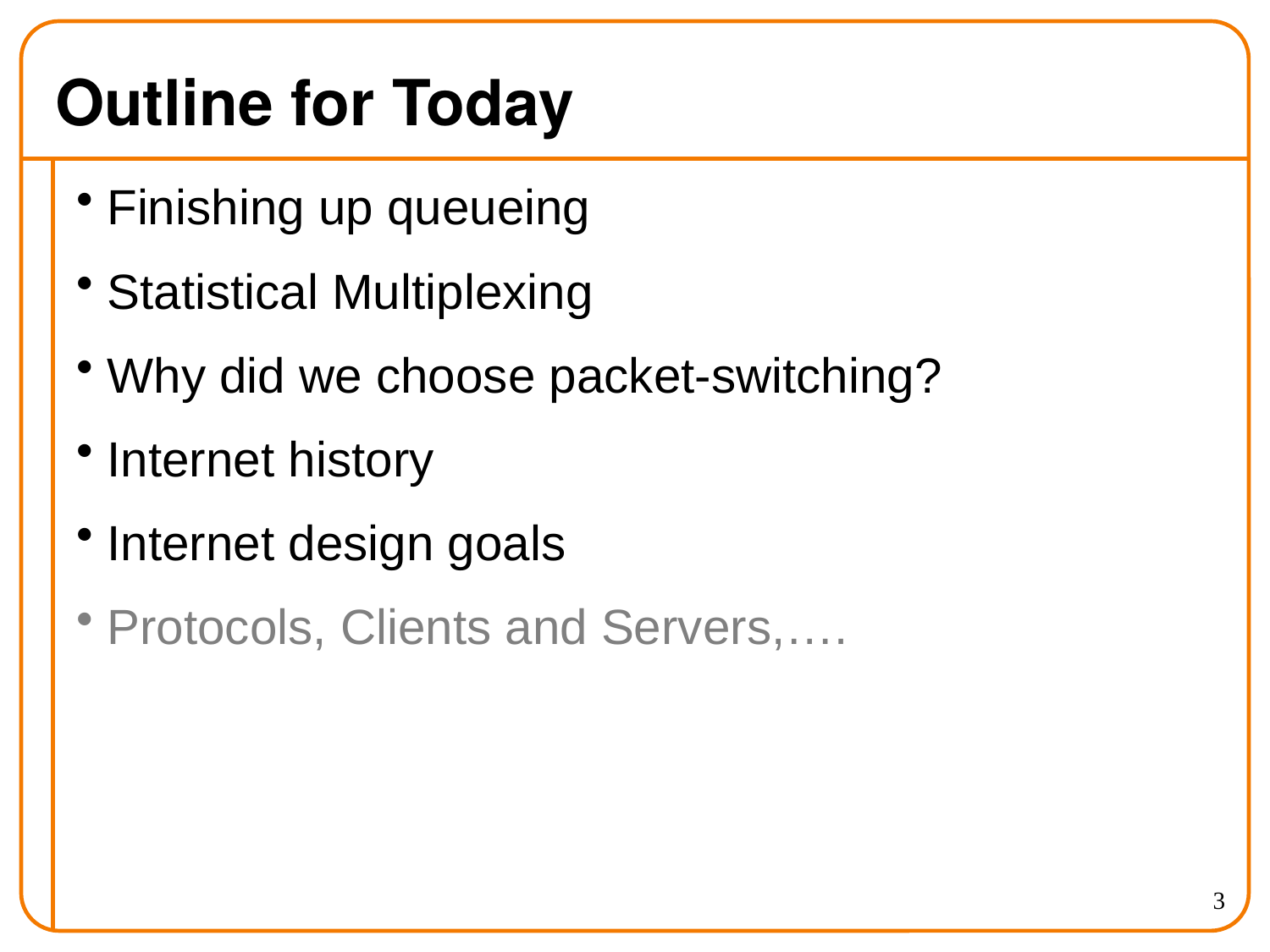

# Outline for Today
Finishing up queueing
Statistical Multiplexing
Why did we choose packet-switching?
Internet history
Internet design goals
Protocols, Clients and Servers,….

3